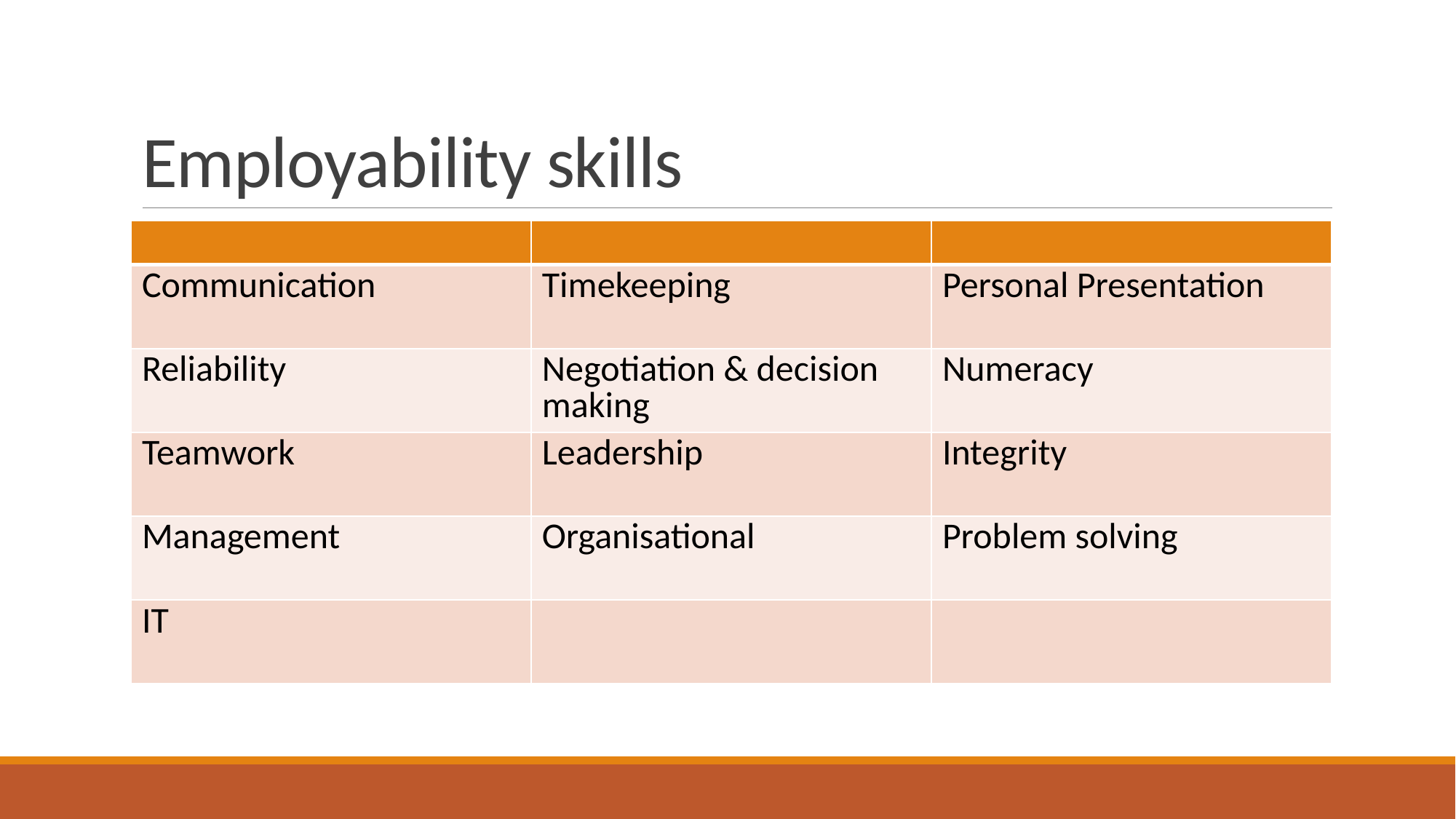

# Employability skills
|  |  |  |
| --- | --- | --- |
| Communication | Timekeeping | Personal Presentation |
| Reliability | Negotiation & decision making | Numeracy |
| Teamwork | Leadership | Integrity |
| Management | Organisational | Problem solving |
| IT |  |  |